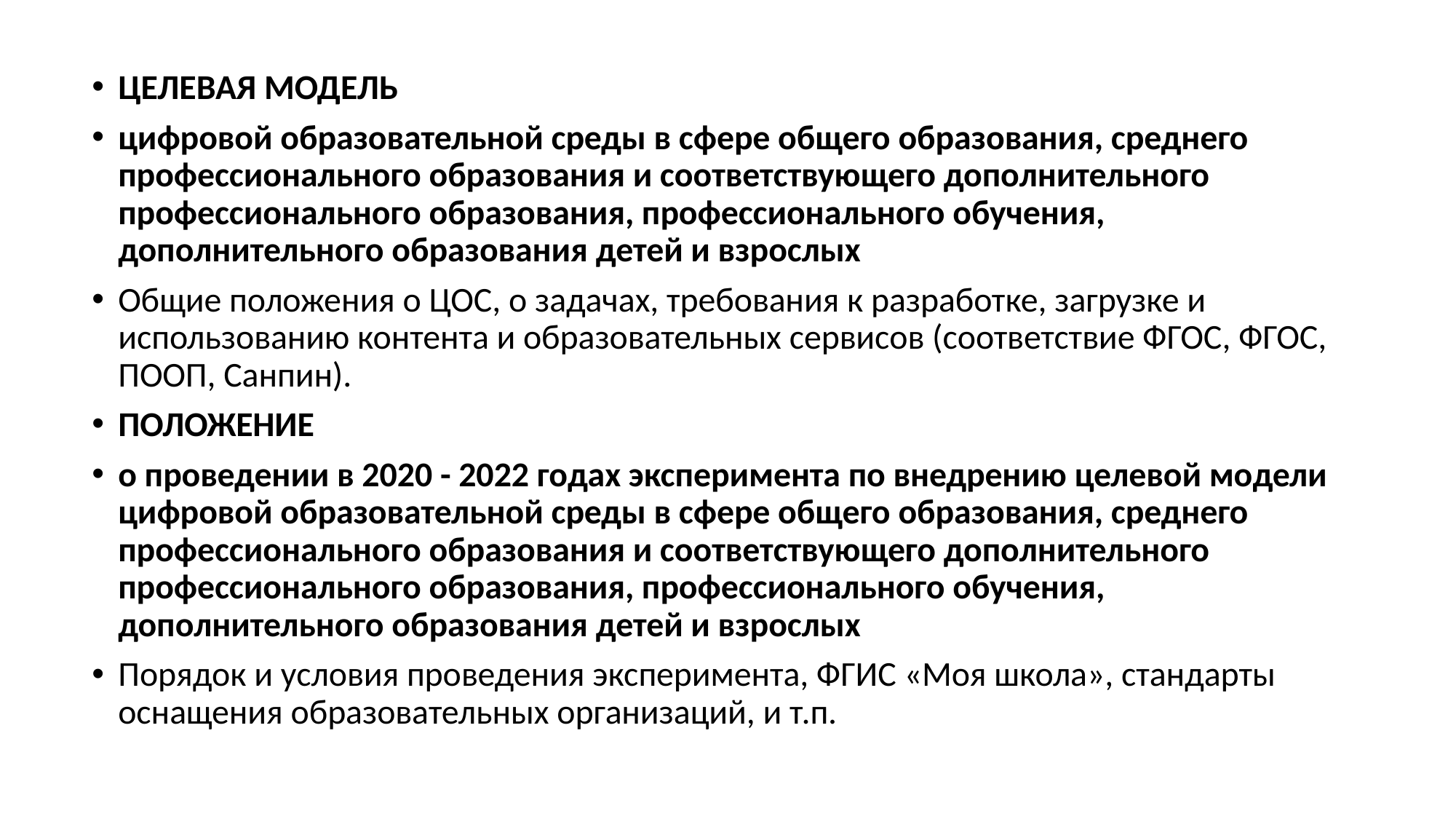

ЦЕЛЕВАЯ МОДЕЛЬ
цифровой образовательной среды в сфере общего образования, среднего профессионального образования и соответствующего дополнительного профессионального образования, профессионального обучения, дополнительного образования детей и взрослых
Общие положения о ЦОС, о задачах, требования к разработке, загрузке и использованию контента и образовательных сервисов (соответствие ФГОС, ФГОС, ПООП, Санпин).
ПОЛОЖЕНИЕ
о проведении в 2020 - 2022 годах эксперимента по внедрению целевой модели цифровой образовательной среды в сфере общего образования, среднего профессионального образования и соответствующего дополнительного профессионального образования, профессионального обучения, дополнительного образования детей и взрослых
Порядок и условия проведения эксперимента, ФГИС «Моя школа», стандарты оснащения образовательных организаций, и т.п.